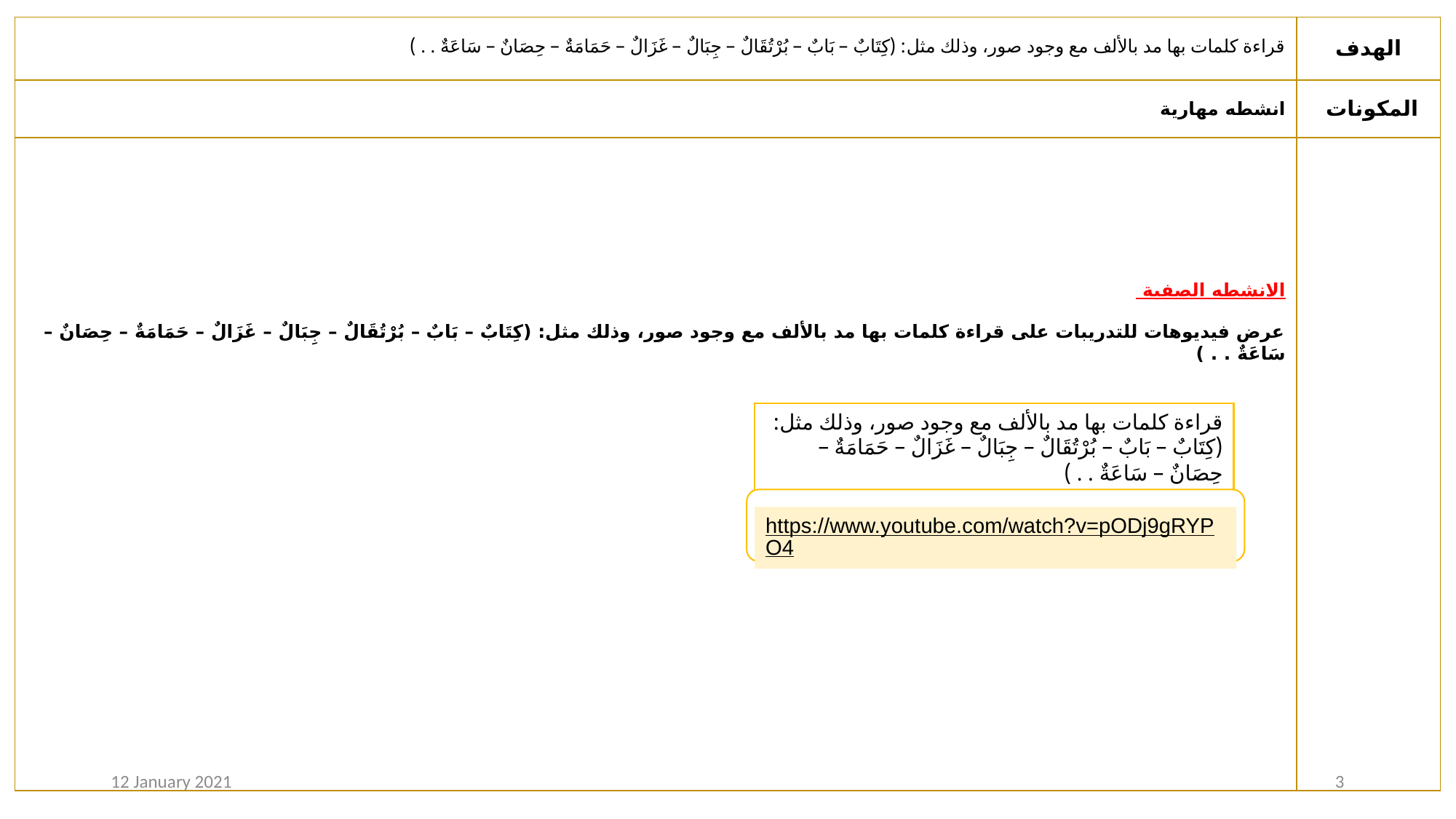

| قراءة كلمات بها مد بالألف مع وجود صور، وذلك مثل: (كِتَابٌ – بَابٌ – بُرْتُقَالٌ – جِبَالٌ – غَزَالٌ – حَمَامَةٌ – حِصَانٌ – سَاعَةٌ . . ) | الهدف |
| --- | --- |
| انشطه مهارية | المكونات |
| الانشطه الصفية عرض فيديوهات للتدريبات على قراءة كلمات بها مد بالألف مع وجود صور، وذلك مثل: (كِتَابٌ – بَابٌ – بُرْتُقَالٌ – جِبَالٌ – غَزَالٌ – حَمَامَةٌ – حِصَانٌ – سَاعَةٌ . . ) |  |
قراءة كلمات بها مد بالألف مع وجود صور، وذلك مثل: (كِتَابٌ – بَابٌ – بُرْتُقَالٌ – جِبَالٌ – غَزَالٌ – حَمَامَةٌ – حِصَانٌ – سَاعَةٌ . . )

https://www.youtube.com/watch?v=pODj9gRYPO4
12 January 2021
3